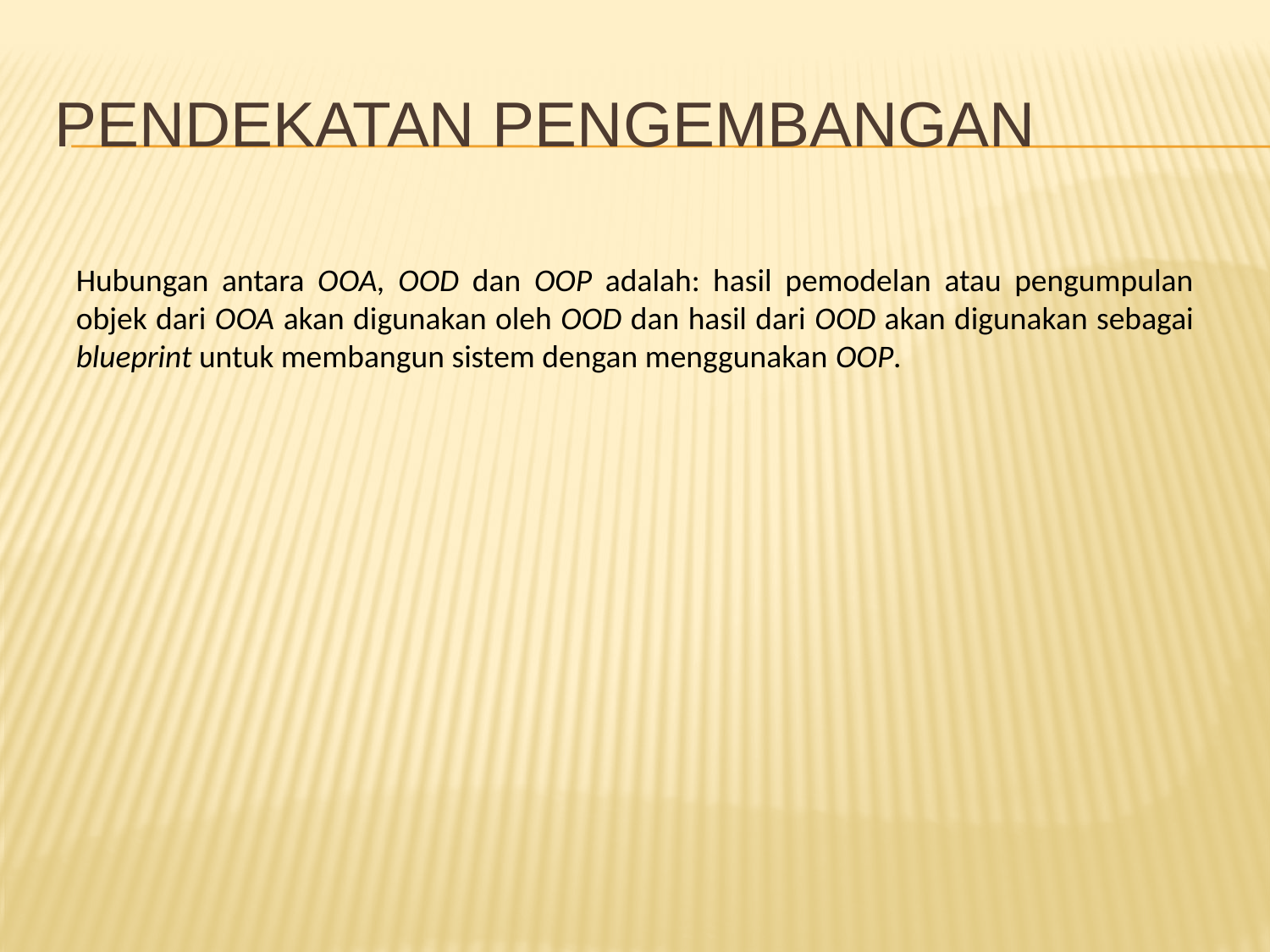

# PENDEKATAN PENGEMBANGAN
Hubungan antara OOA, OOD dan OOP adalah: hasil pemodelan atau pengumpulan objek dari OOA akan digunakan oleh OOD dan hasil dari OOD akan digunakan sebagai blueprint untuk membangun sistem dengan menggunakan OOP.